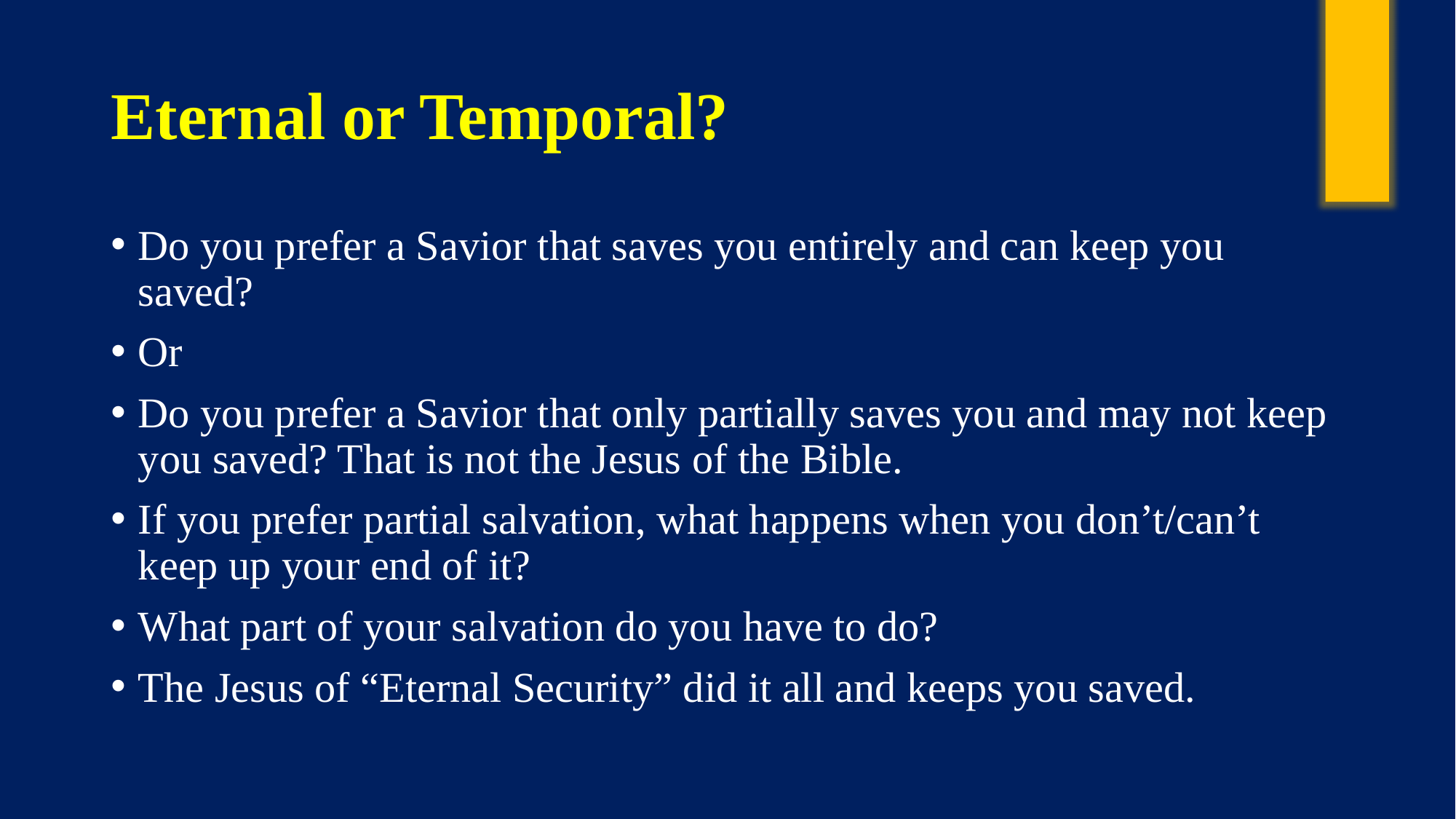

# Eternal or Temporal?
Do you prefer a Savior that saves you entirely and can keep you saved?
Or
Do you prefer a Savior that only partially saves you and may not keep you saved? That is not the Jesus of the Bible.
If you prefer partial salvation, what happens when you don’t/can’t keep up your end of it?
What part of your salvation do you have to do?
The Jesus of “Eternal Security” did it all and keeps you saved.